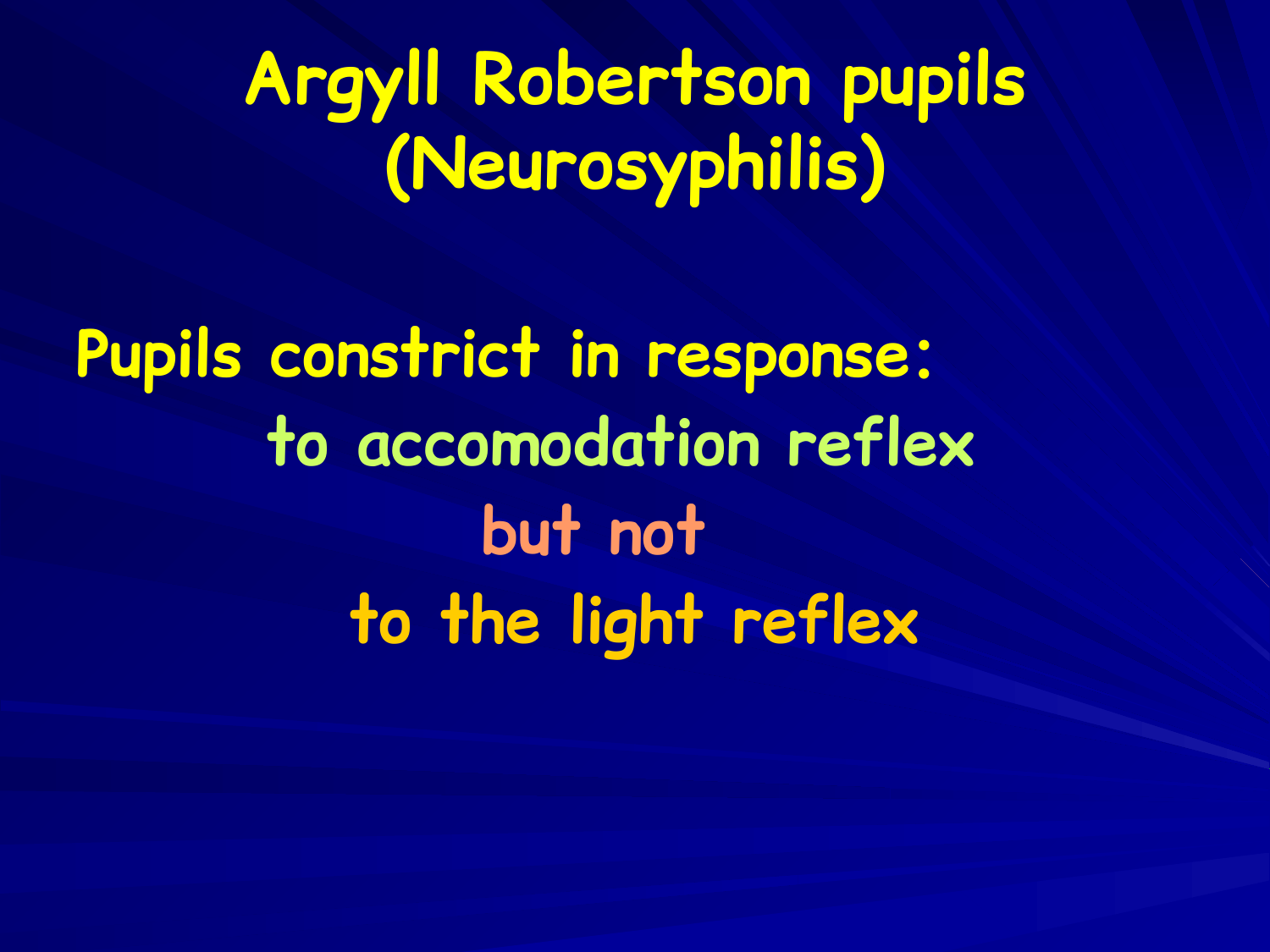

# Argyll Robertson pupils (Neurosyphilis)
Pupils constrict in response:
to accomodation reflex
but not
to the light reflex